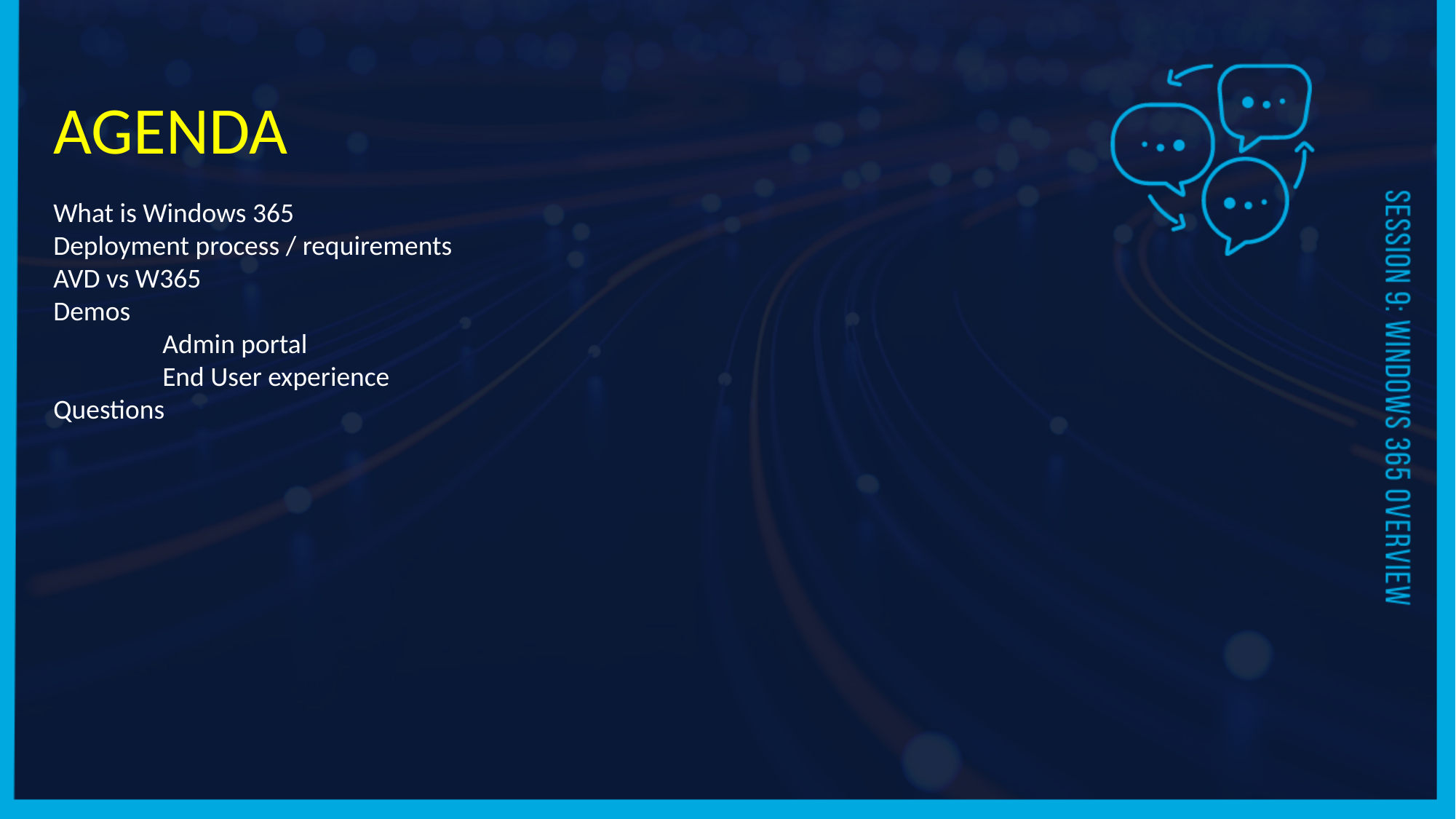

AGENDA
What is Windows 365
Deployment process / requirements
AVD vs W365
Demos
	Admin portal
	End User experience
Questions